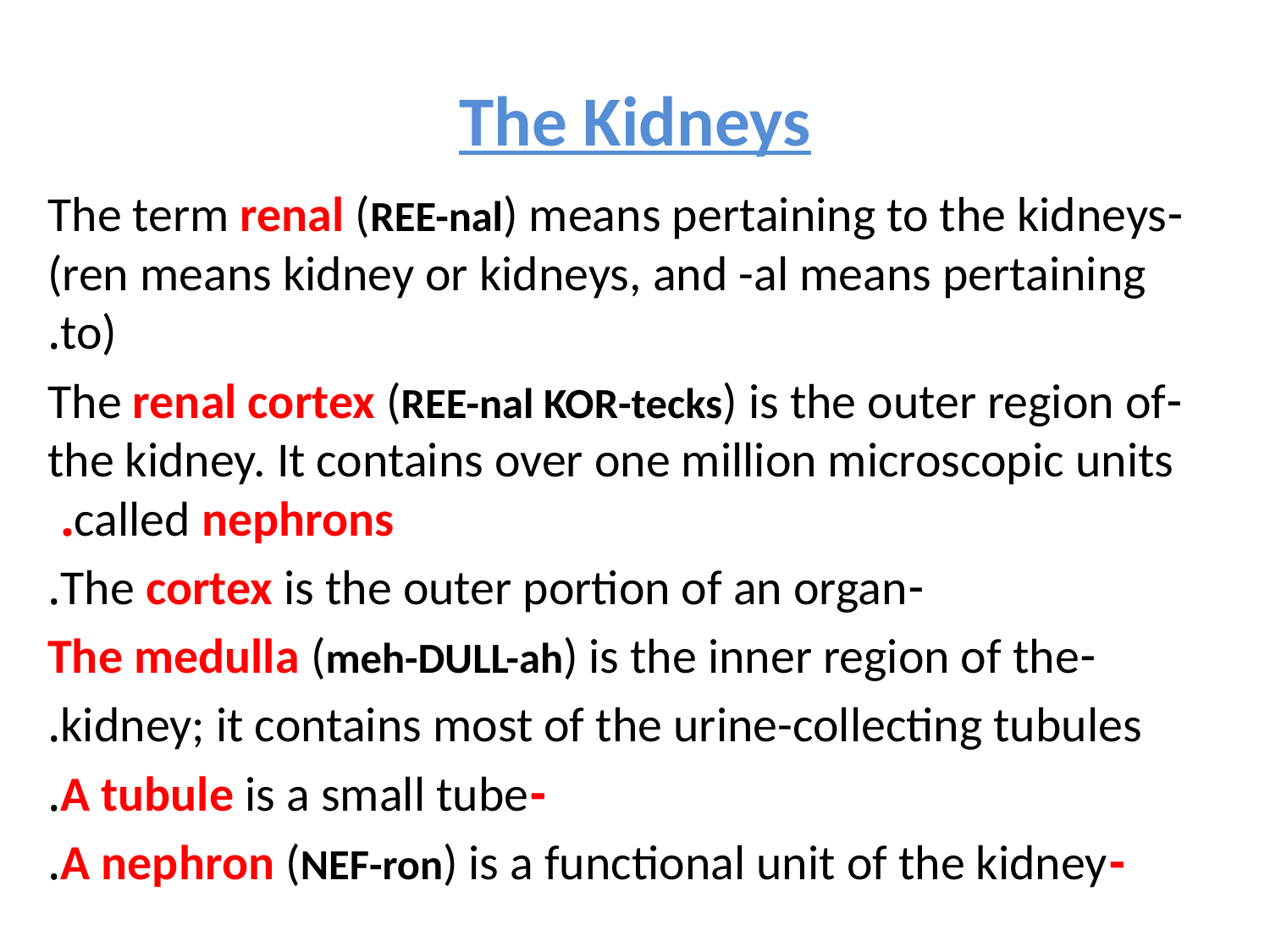

# The Kidneys
-The term renal (REE-nal) means pertaining to the kidneys (ren means kidney or kidneys, and -al means pertaining to).
-The renal cortex (REE-nal KOR-tecks) is the outer region of the kidney. It contains over one million microscopic units called nephrons.
-The cortex is the outer portion of an organ.
-The medulla (meh-DULL-ah) is the inner region of the
kidney; it contains most of the urine-collecting tubules.
-A tubule is a small tube.
-A nephron (NEF-ron) is a functional unit of the kidney.